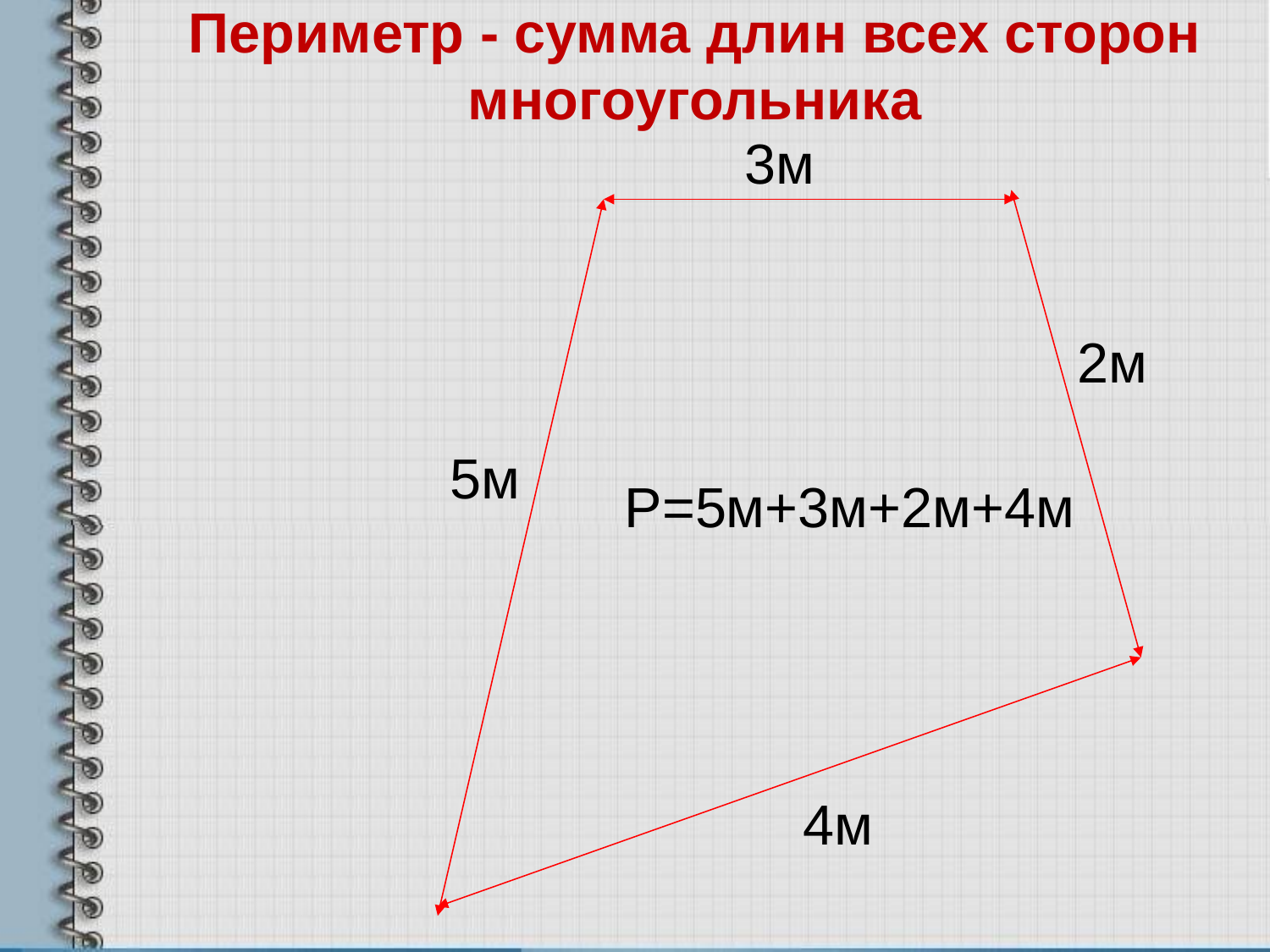

# Периметр - сумма длин всех сторон многоугольника
3м

2м
5м
Р=5м+3м+2м+4м
4м